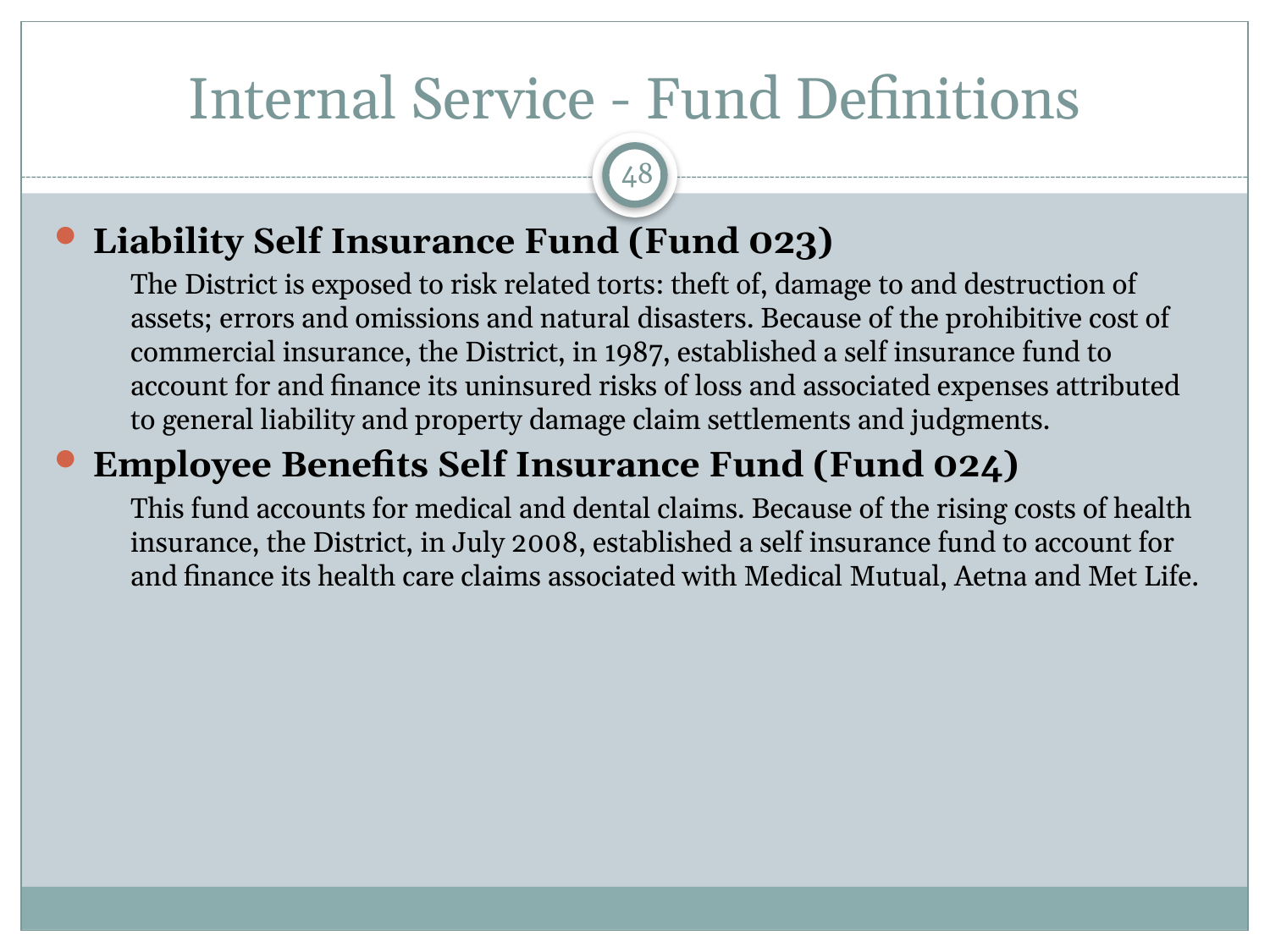

# Internal Service - Fund Definitions
48
Liability Self Insurance Fund (Fund 023)
The District is exposed to risk related torts: theft of, damage to and destruction of assets; errors and omissions and natural disasters. Because of the prohibitive cost of commercial insurance, the District, in 1987, established a self insurance fund to account for and finance its uninsured risks of loss and associated expenses attributed to general liability and property damage claim settlements and judgments.
Employee Benefits Self Insurance Fund (Fund 024)
This fund accounts for medical and dental claims. Because of the rising costs of health insurance, the District, in July 2008, established a self insurance fund to account for and finance its health care claims associated with Medical Mutual, Aetna and Met Life.